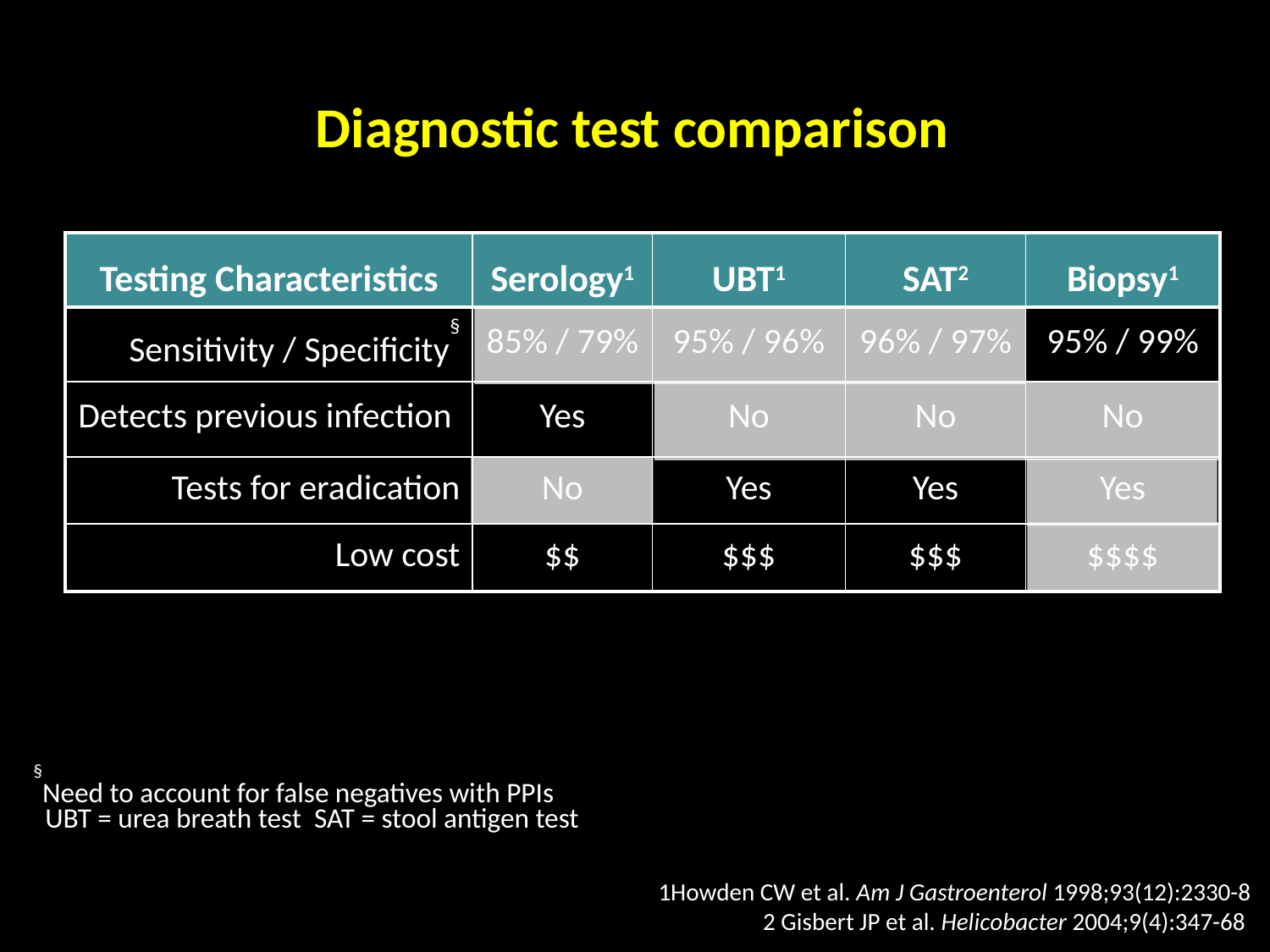

Diagnostic test comparison
| Testing Characteristics | Serology1 | UBT1 | SAT2 | Biopsy1 |
| --- | --- | --- | --- | --- |
| Sensitivity / Specificity§ | 85% / 79% | 95% / 96% | 96% / 97% | 95% / 99% |
| Detects previous infection | Yes | No | No | No |
| Tests for eradication | No | Yes | Yes | Yes |
| Low cost | $$ | $$$ | $$$ | $$$$ |

§Need to account for false negatives with PPIs
UBT = urea breath test  SAT = stool antigen test
1Howden CW et al. Am J Gastroenterol 1998;93(12):2330-8
2 Gisbert JP et al. Helicobacter 2004;9(4):347-68